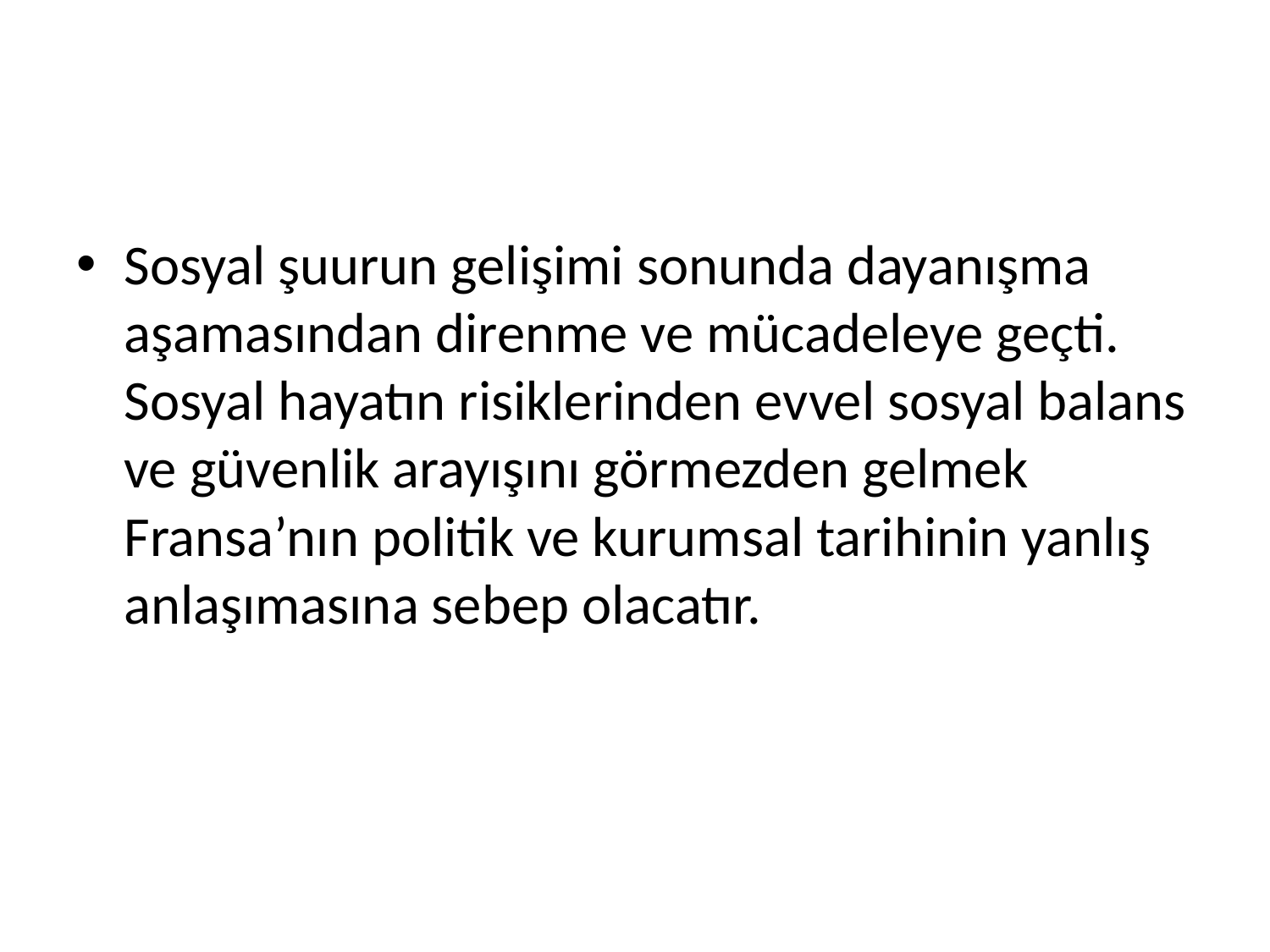

Sosyal şuurun gelişimi sonunda dayanışma aşamasından direnme ve mücadeleye geçti. Sosyal hayatın risiklerinden evvel sosyal balans ve güvenlik arayışını görmezden gelmek Fransa’nın politik ve kurumsal tarihinin yanlış anlaşımasına sebep olacatır.